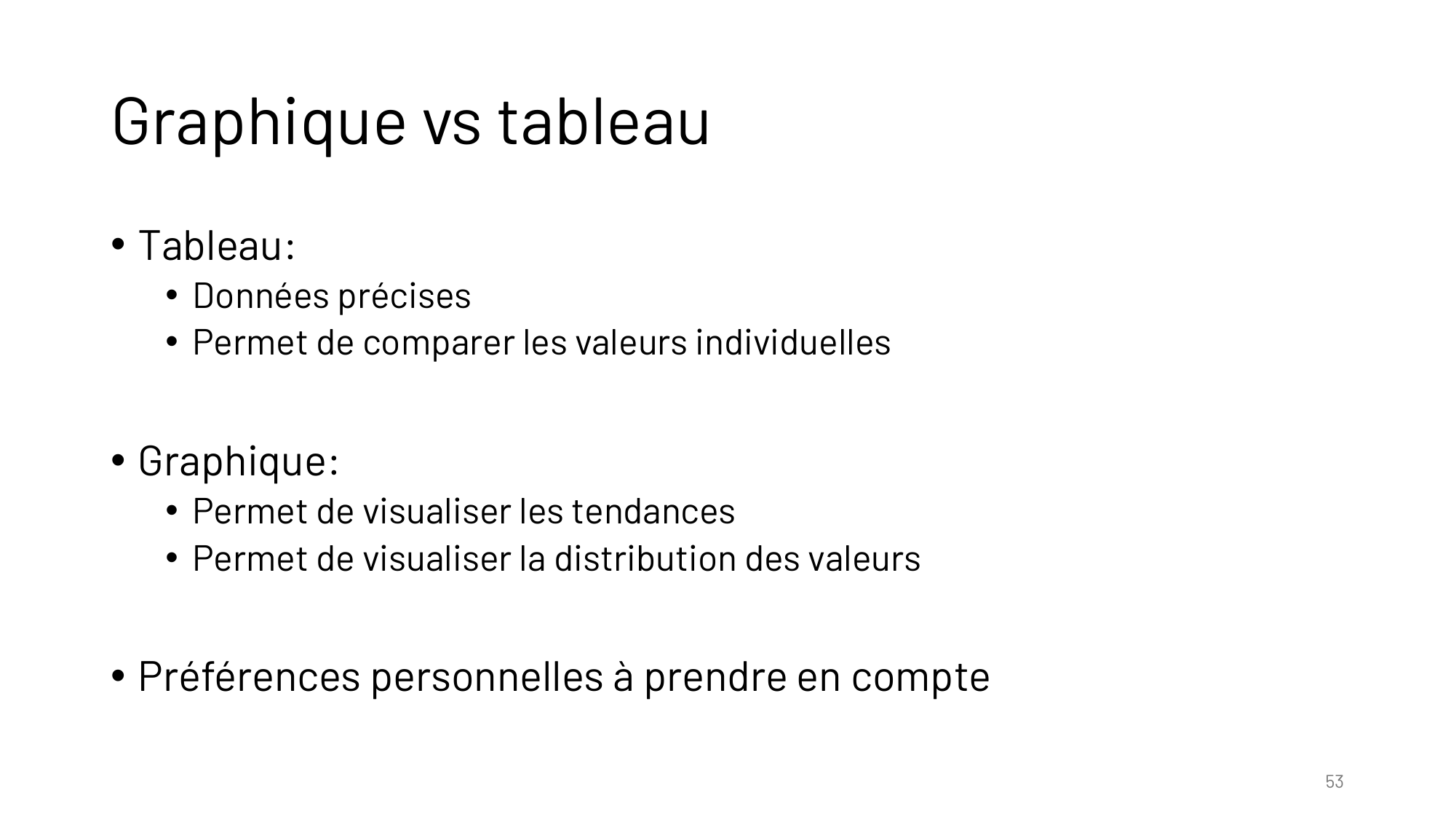

# Graphique vs tableau
Tableau:
Données précises
Permet de comparer les valeurs individuelles

Graphique:
Permet de visualiser les tendances
Permet de visualiser la distribution des valeurs

Préférences personnelles à prendre en compte

53